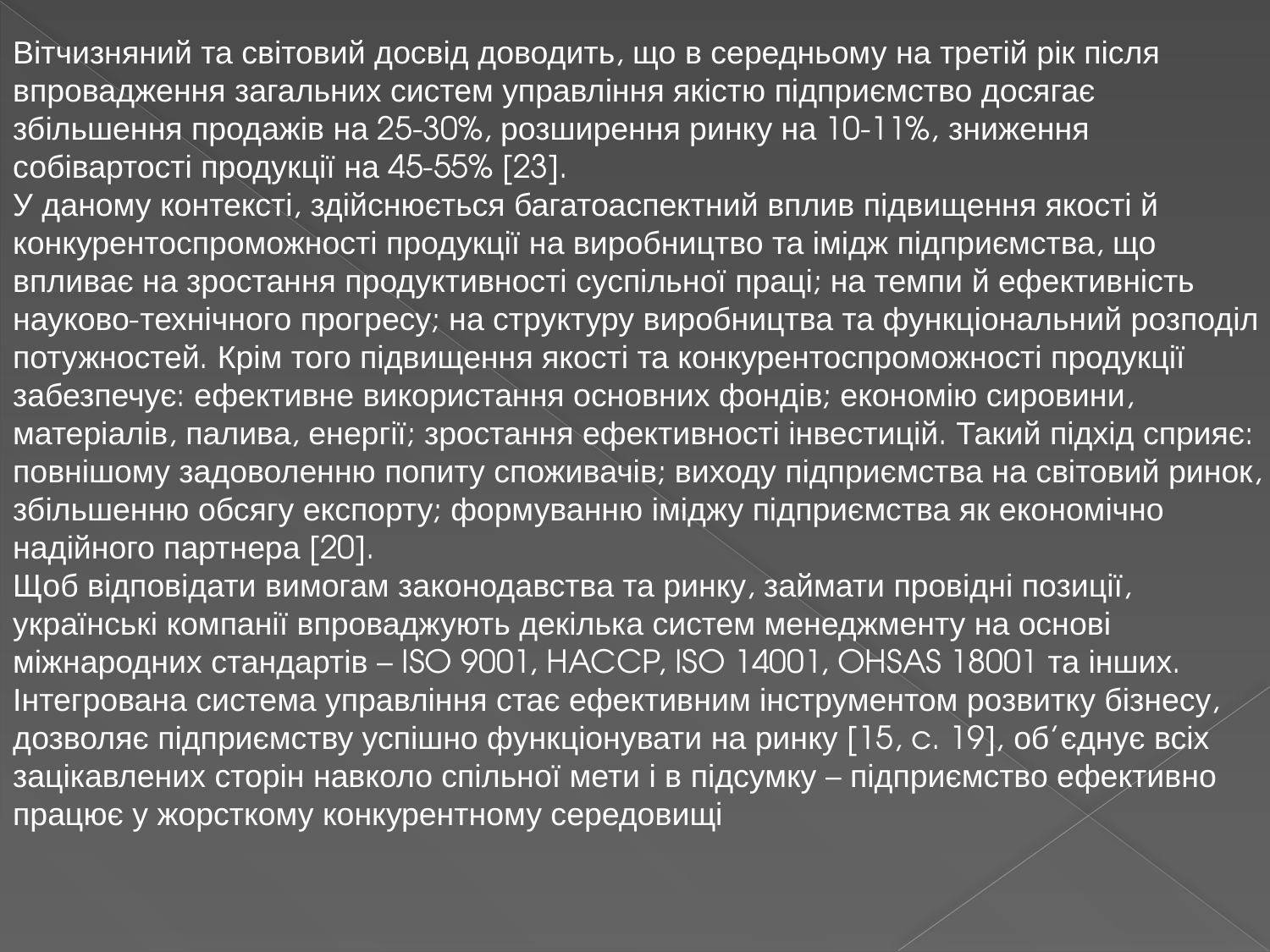

Вітчизняний та світовий досвід доводить, що в середньому на третій рік після впровадження загальних систем управління якістю підприємство досягає збільшення продажів на 25-30%, розширення ринку на 10-11%, зниження собівартості продукції на 45-55% [23].
У даному контексті, здійснюється багатоаспектний вплив підвищення якості й конкурентоспроможності продукції на виробництво та імідж підприємства, що впливає на зростання продуктивності суспільної праці; на темпи й ефективність науково-технічного прогресу; на структуру виробництва та функціональний розподіл потужностей. Крім того підвищення якості та конкурентоспроможності продукції забезпечує: ефективне використання основних фондів; економію сировини, матеріалів, палива, енергії; зростання ефективності інвестицій. Такий підхід сприяє: повнішому задоволенню попиту споживачів; виходу підприємства на світовий ринок, збільшенню обсягу експорту; формуванню іміджу підприємства як економічно надійного партнера [20].
Щоб відповідати вимогам законодавства та ринку, займати провідні позиції, українські компанії впроваджують декілька систем менеджменту на основі міжнародних стандартів – ISO 9001, HACCP, ISO 14001, OHSAS 18001 та інших. Інтегрована система управління стає ефективним інструментом розвитку бізнесу, дозволяє підприємству успішно функціонувати на ринку [15, c. 19], об’єднує всіх зацікавлених сторін навколо спільної мети і в підсумку – підприємство ефективно працює у жорсткому конкурентному середовищі